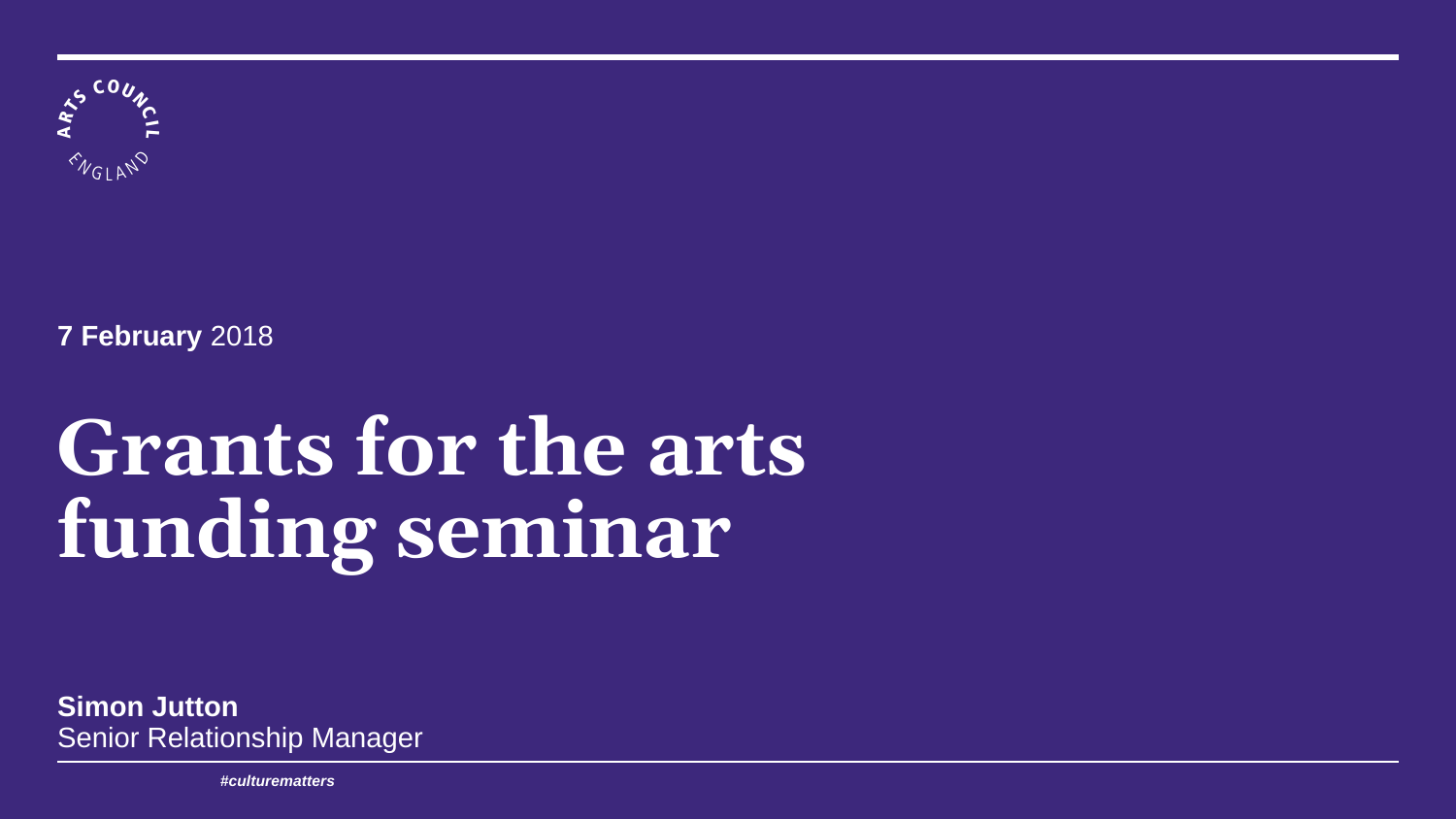

7 February 2018
# Grants for the arts funding seminar
Simon Jutton
Senior Relationship Manager
	#culturematters